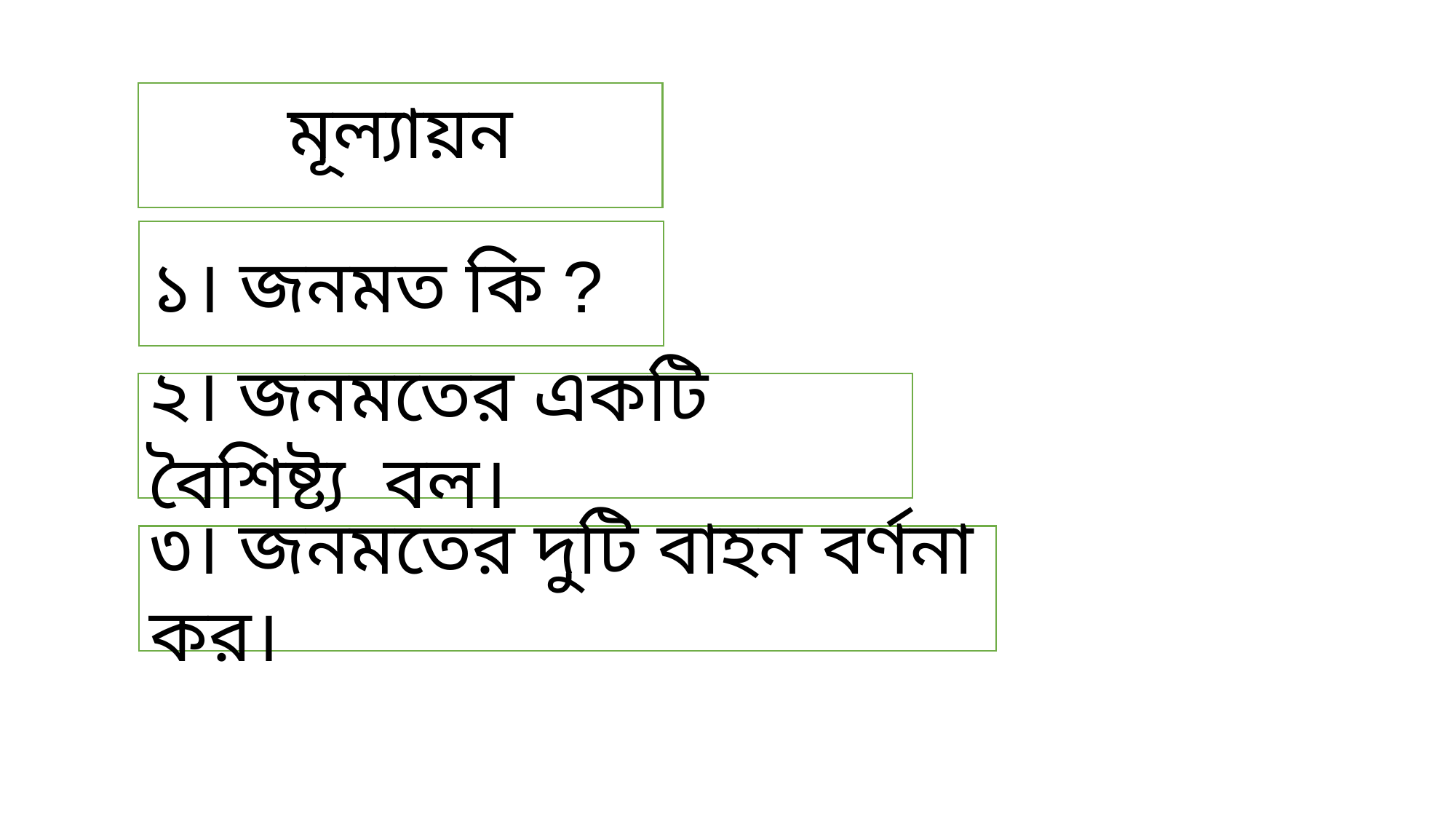

মূল্যায়ন

১। জনমত কি ?
২। জনমতের একটি বৈশিষ্ট্য  বল।
৩। জনমতের দুটি বাহন বর্ণনা কর।